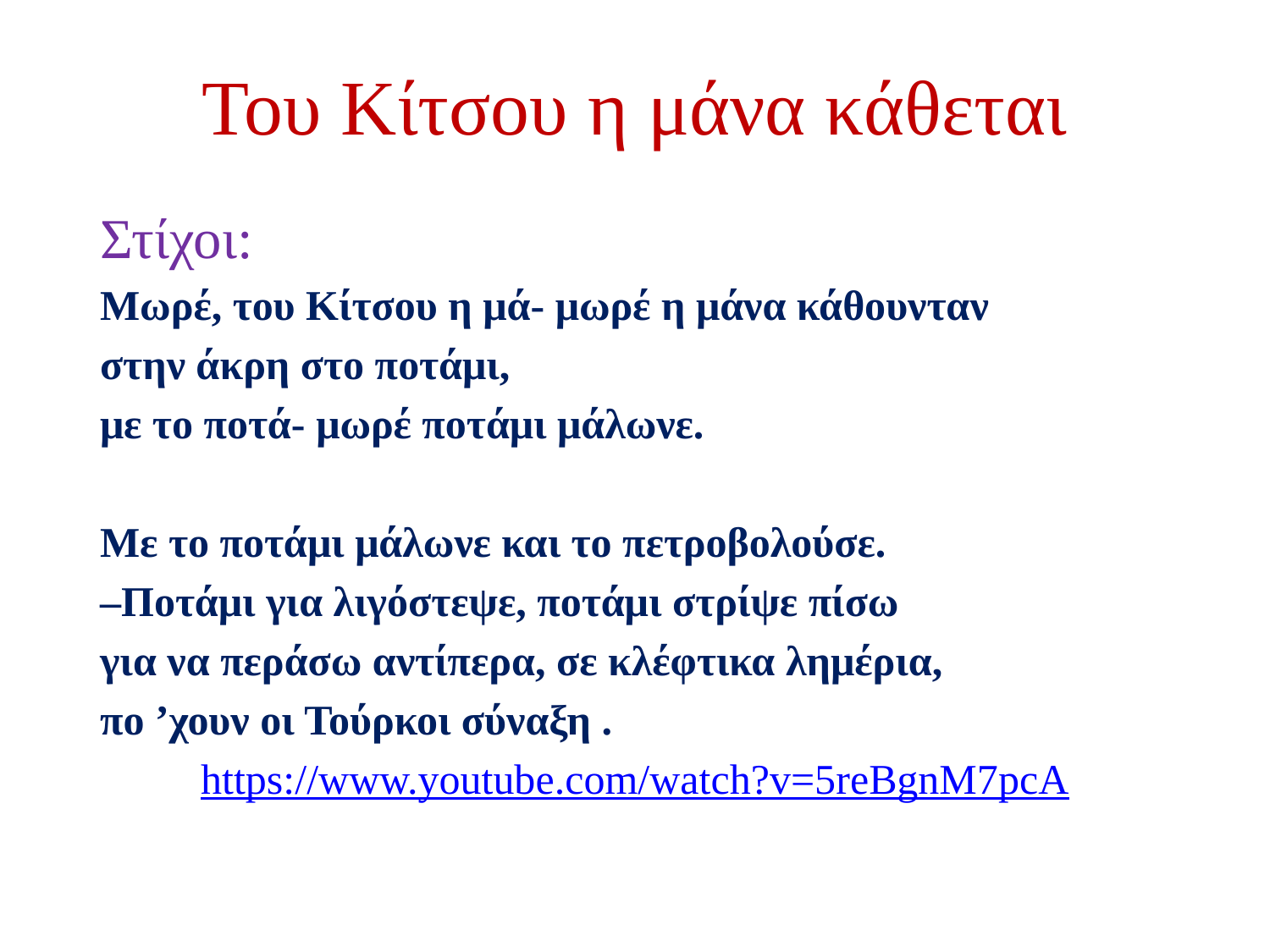

# Του Κίτσου η μάνα κάθεται
Στίχοι:
Μωρέ, του Κίτσου η μά- μωρέ η μάνα κάθουνταν
στην άκρη στο ποτάμι,
με το ποτά- μωρέ ποτάμι μάλωνε.

Με το ποτάμι μάλωνε και το πετροβολούσε.
–Ποτάμι για λιγόστεψε, ποτάμι στρίψε πίσω
για να περάσω αντίπερα, σε κλέφτικα λημέρια,
πο ’χουν οι Τούρκοι σύναξη .
https://www.youtube.com/watch?v=5reBgnM7pcA